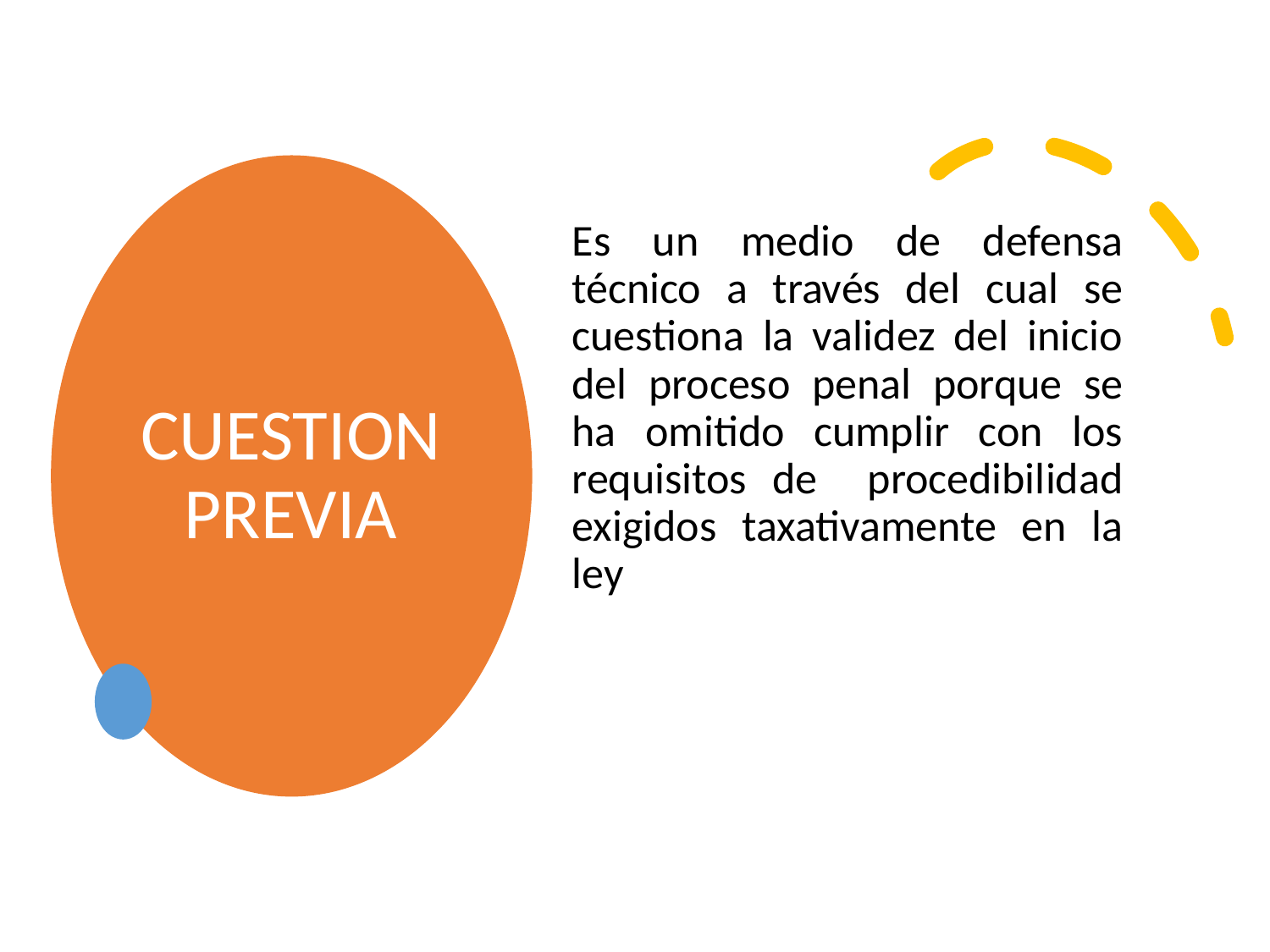

# CUESTION PREVIA
Es un medio de defensa técnico a través del cual se cuestiona la validez del inicio del proceso penal porque se ha omitido cumplir con los requisitos de  procedibilidad exigidos taxativamente en la ley